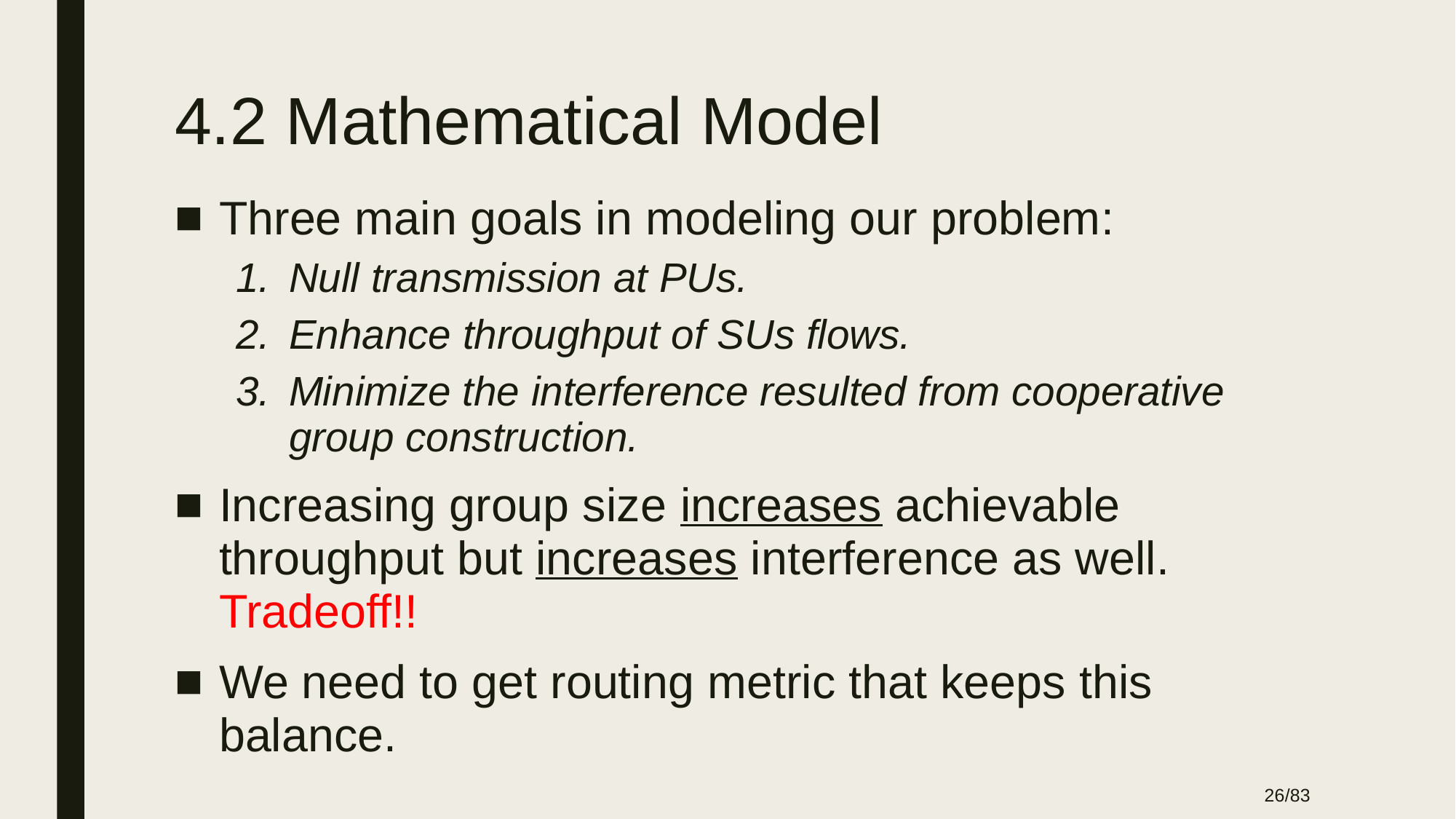

# 4.2 Mathematical Model
Three main goals in modeling our problem:
Null transmission at PUs.
Enhance throughput of SUs flows.
Minimize the interference resulted from cooperative group construction.
Increasing group size increases achievable throughput but increases interference as well. Tradeoff!!
We need to get routing metric that keeps this balance.
26/83